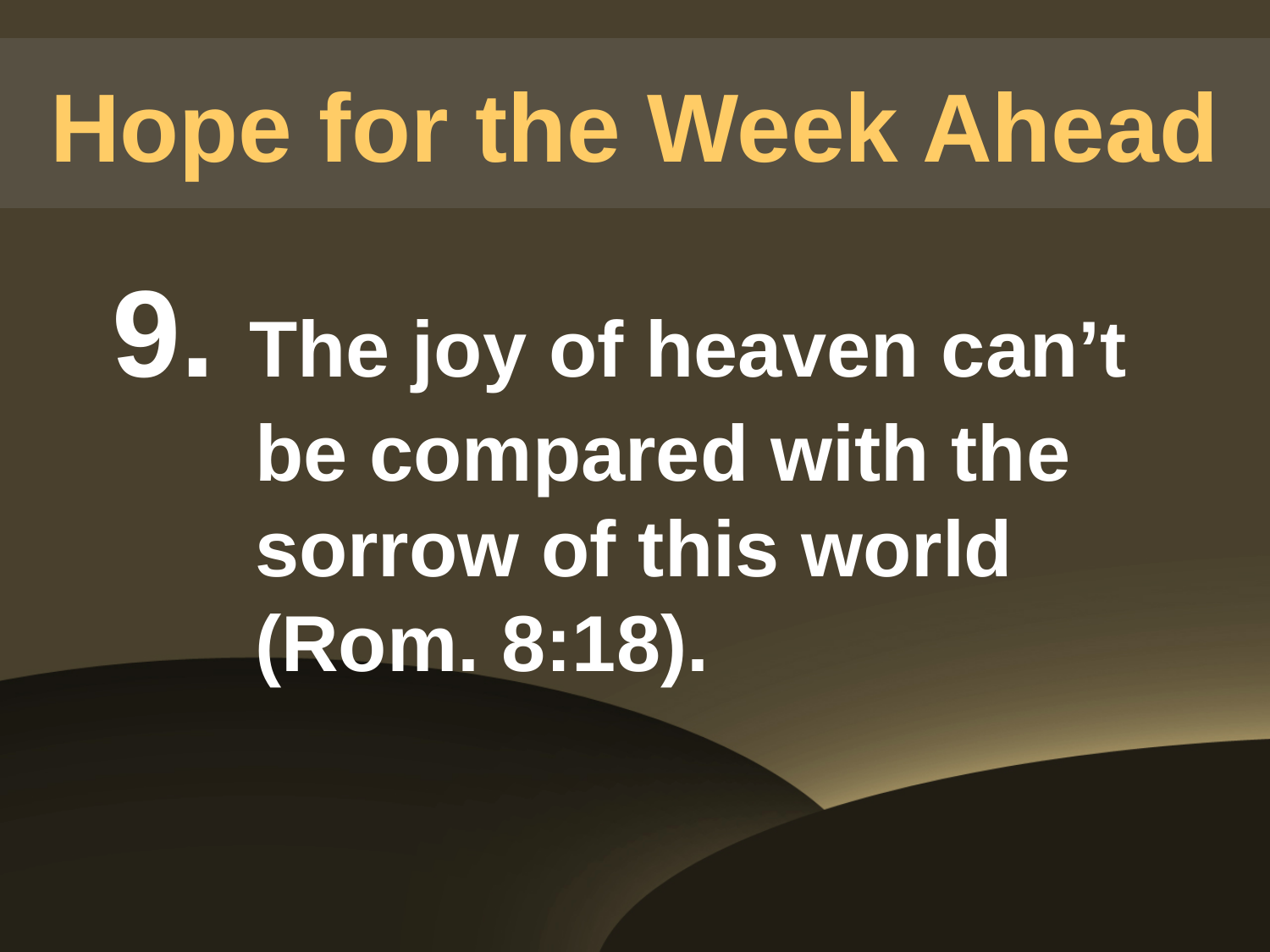

# Hope for the Week Ahead
9. The joy of heaven can’t be compared with the sorrow of this world (Rom. 8:18).